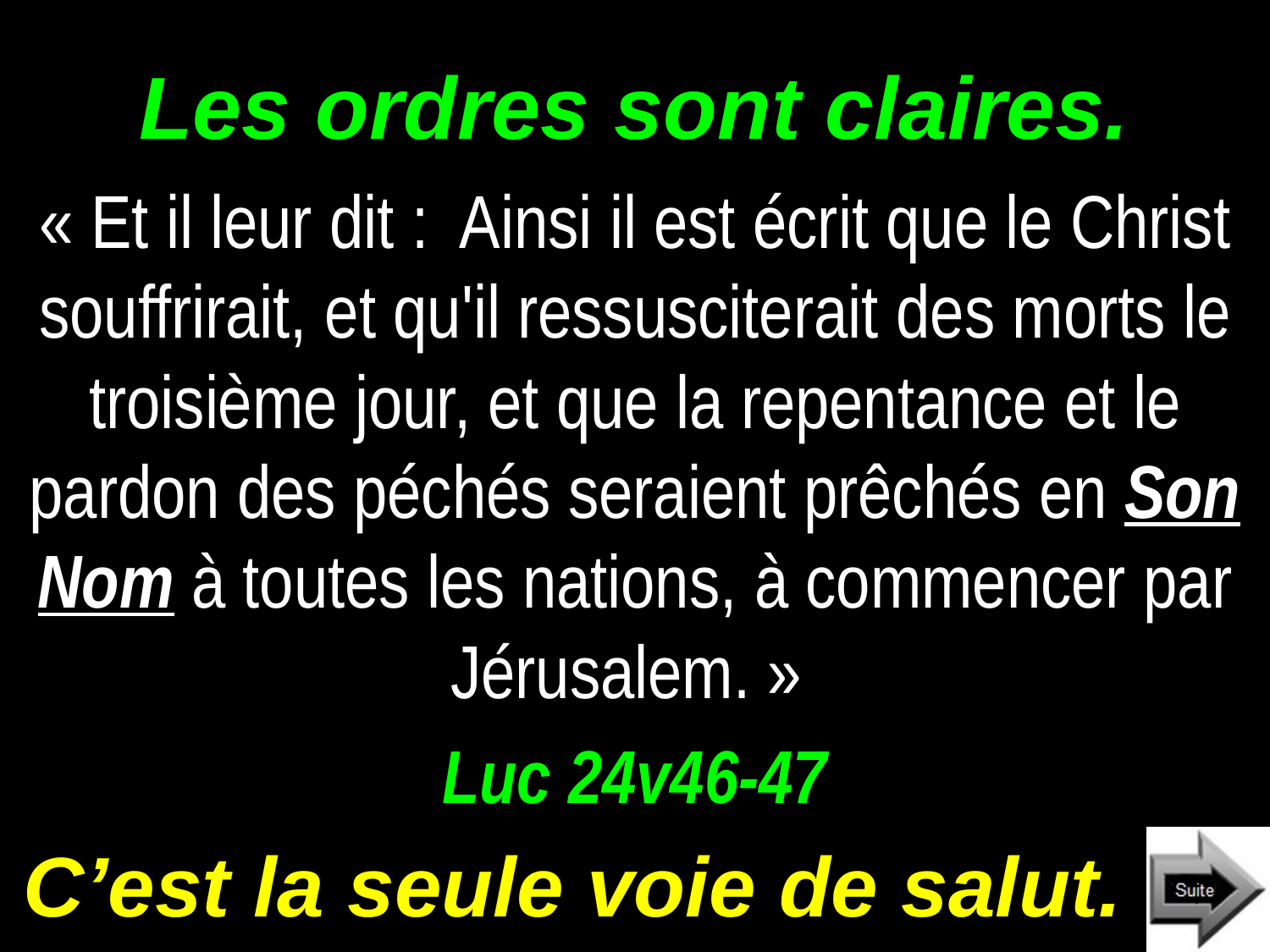

# Les ordres sont claires.
« Et il leur dit :  Ainsi il est écrit que le Christ souffrirait, et qu'il ressusciterait des morts le troisième jour, et que la repentance et le pardon des péchés seraient prêchés en Son Nom à toutes les nations, à commencer par Jérusalem. »
Luc 24v46-47
C’est la seule voie de salut.